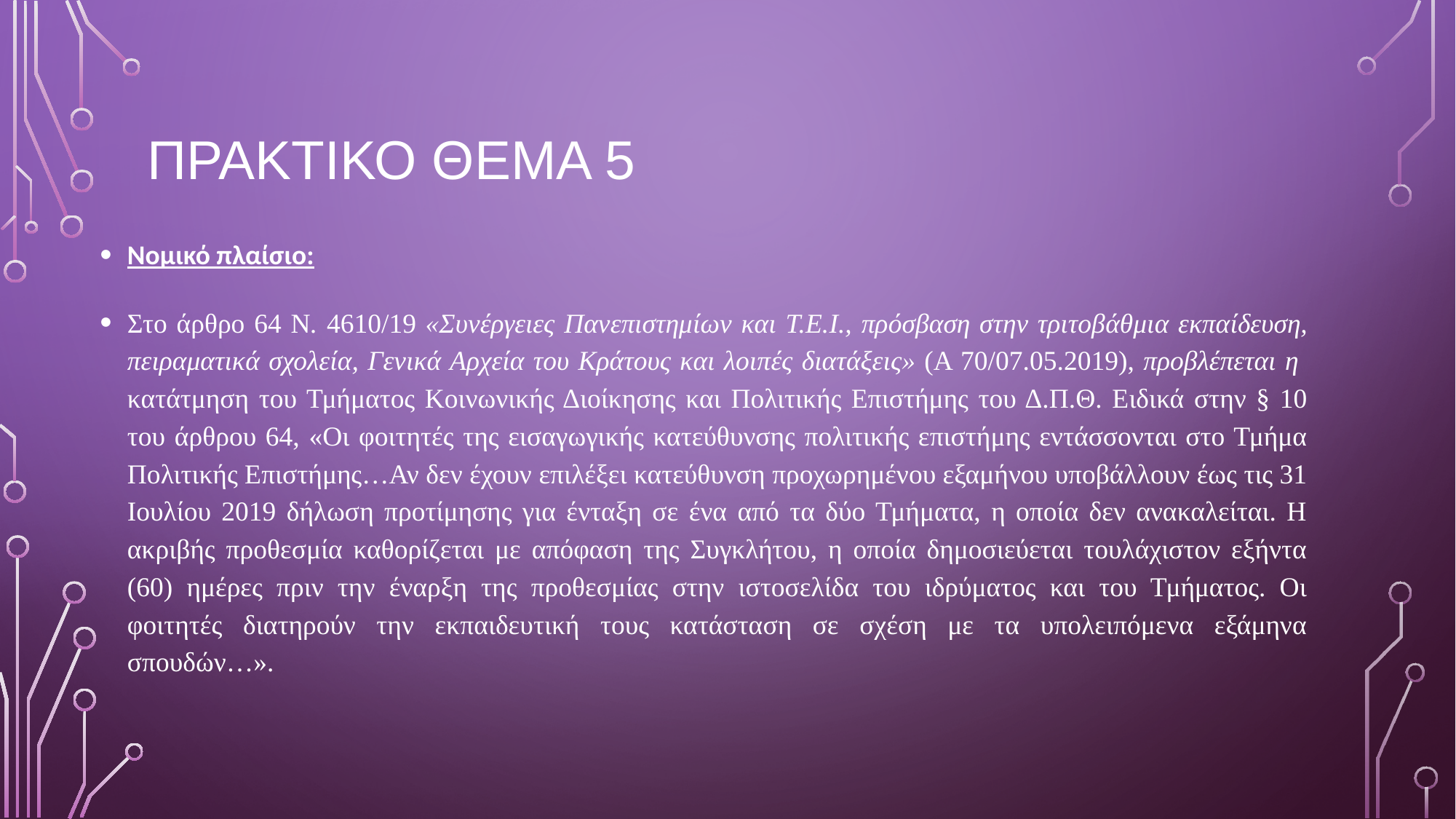

# ΠΡΑΚΤΙΚο ΘΕΜΑ 5
Νομικό πλαίσιο:
Στο άρθρο 64 Ν. 4610/19 «Συνέργειες Πανεπιστημίων και Τ.Ε.Ι., πρόσβαση στην τριτοβάθμια εκπαίδευση, πειραματικά σχολεία, Γενικά Αρχεία του Κράτους και λοιπές διατάξεις» (A 70/07.05.2019), προβλέπεται η  κατάτμηση του Τμήματος Κοινωνικής Διοίκησης και Πολιτικής Επιστήμης του Δ.Π.Θ. Ειδικά στην § 10 του άρθρου 64, «Οι φοιτητές της εισαγωγικής κατεύθυνσης πολιτικής επιστήμης εντάσσονται στο Τμήμα Πολιτικής Επιστήμης…Αν δεν έχουν επιλέξει κατεύθυνση προχωρημένου εξαμήνου υποβάλλουν έως τις 31 Ιουλίου 2019 δήλωση προτίμησης για ένταξη σε ένα από τα δύο Τμήματα, η οποία δεν ανακαλείται. Η ακριβής προθεσμία καθορίζεται με απόφαση της Συγκλήτου, η οποία δημοσιεύεται τουλάχιστον εξήντα (60) ημέρες πριν την έναρξη της προθεσμίας στην ιστοσελίδα του ιδρύματος και του Τμήματος. Οι φοιτητές διατηρούν την εκπαιδευτική τους κατάσταση σε σχέση με τα υπολειπόμενα εξάμηνα σπουδών…».